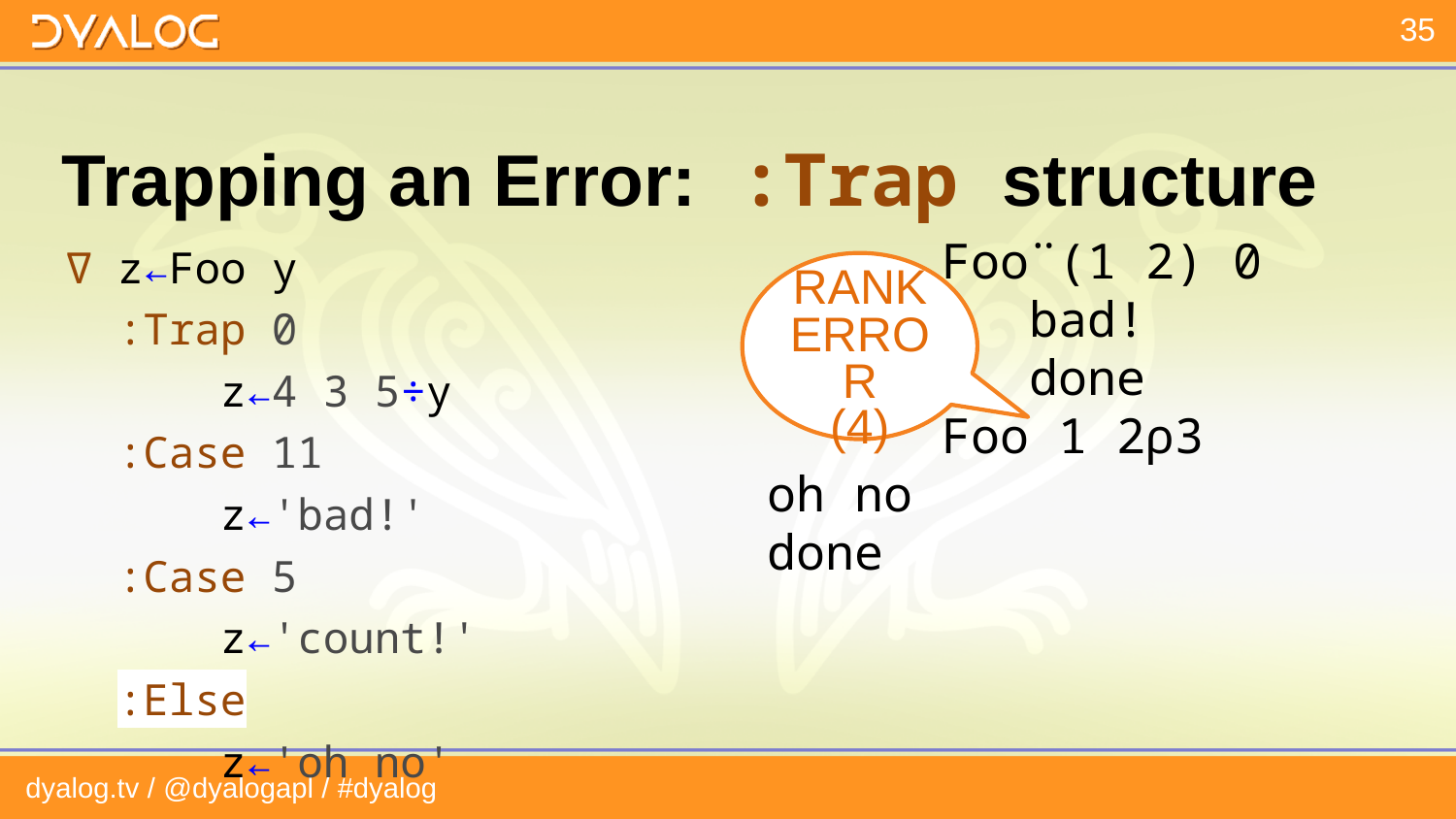

# Trapping an Error: :Trap structure
∇ z←Foo y
  :Trap 0
      z←4 3 5÷y
  :Case 11
      z←'bad!'
  :Case 5
      z←'count!'
  :Else
      z←'oh no'

      Foo¨(1 2) 0
 count!  bad!
 done    done
      Foo 1 2⍴3
oh no
done
RANK
ERROR
(4)